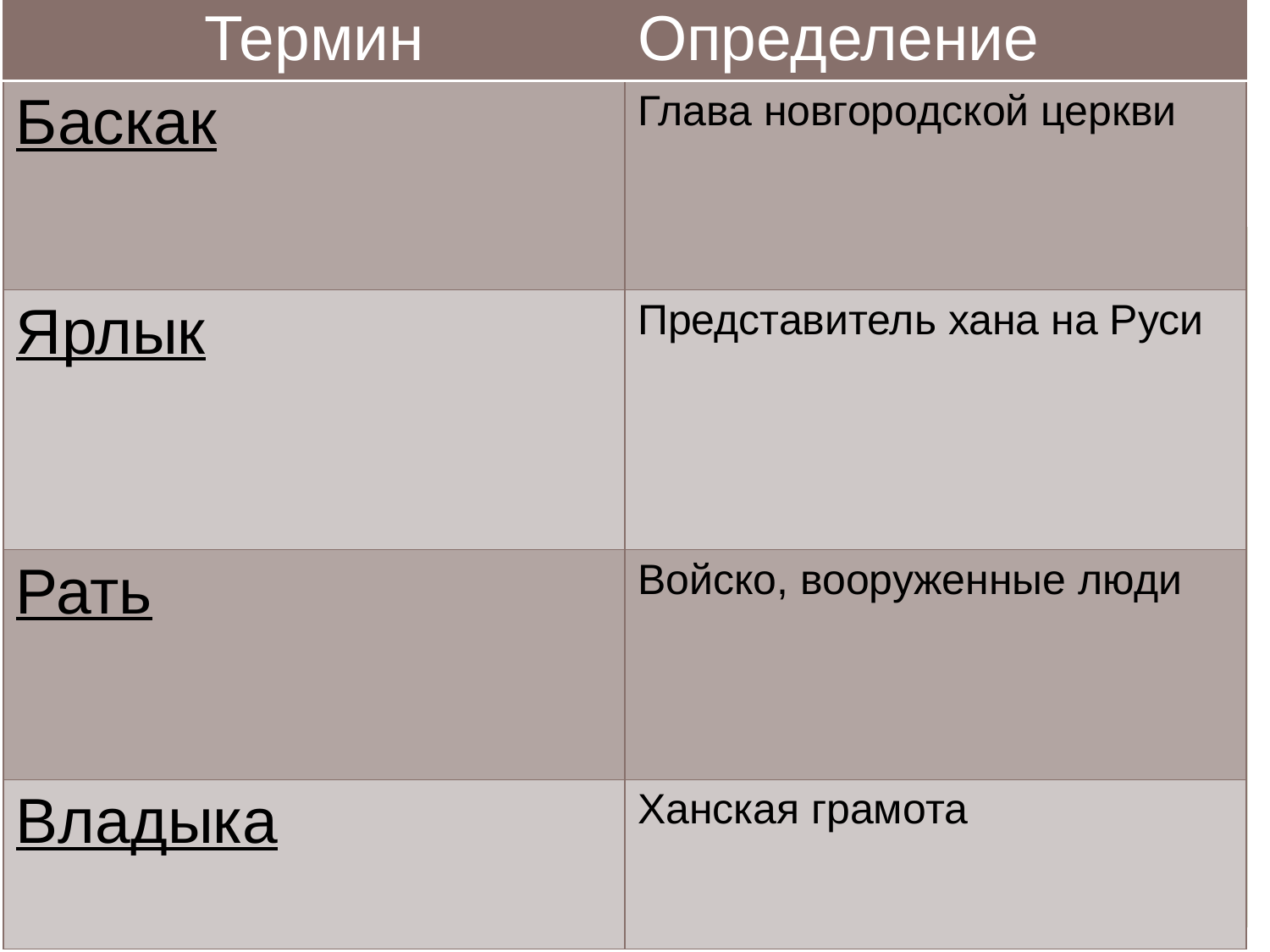

| Термин | Определение |
| --- | --- |
| Баскак | Глава новгородской церкви |
| Ярлык | Представитель хана на Руси |
| Рать | Войско, вооруженные люди |
| Владыка | Ханская грамота |